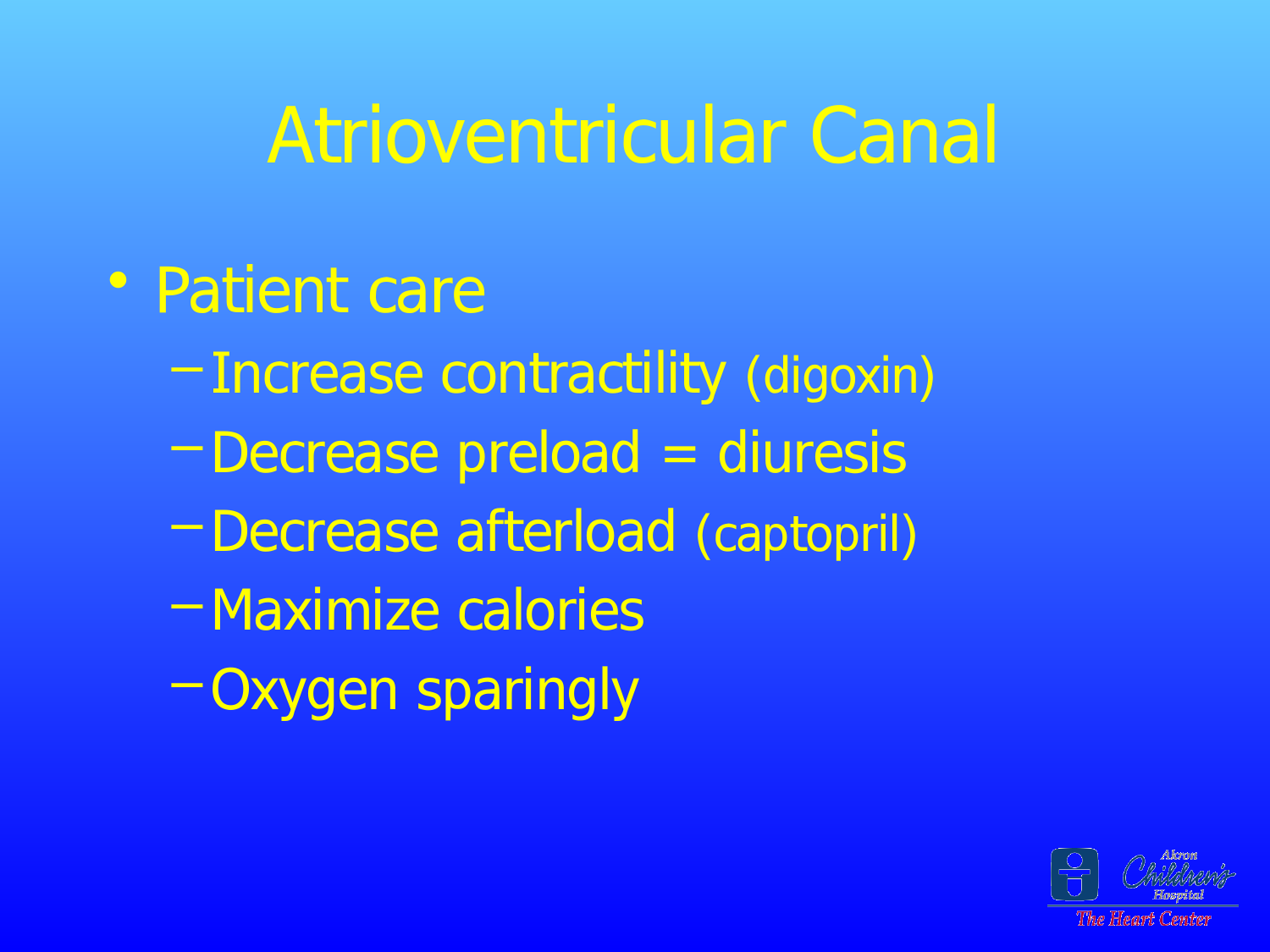

# Atrioventricular Canal
Patient care
Increase contractility (digoxin)
Decrease preload = diuresis
Decrease afterload (captopril)
Maximize calories
Oxygen sparingly